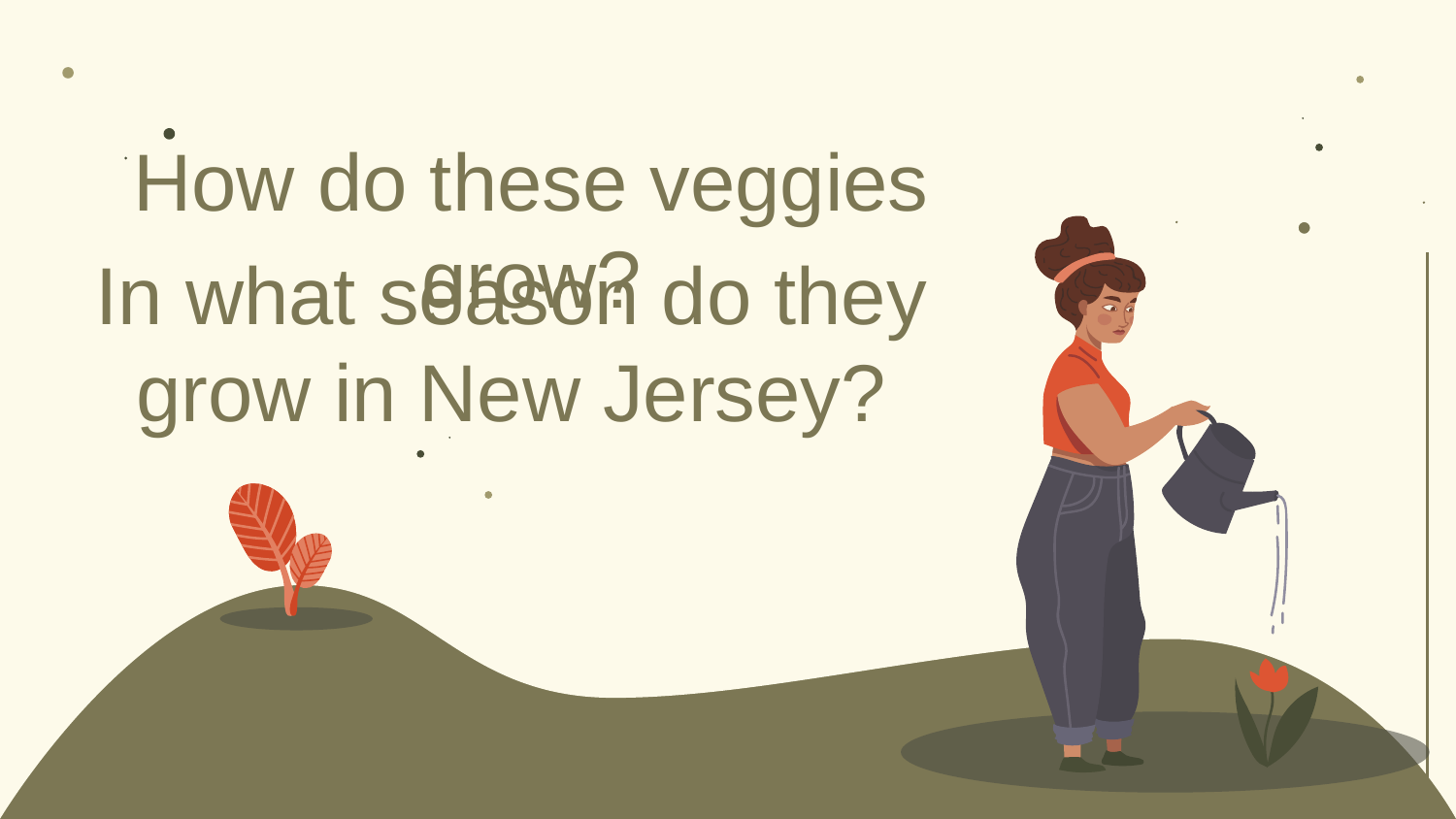

How do these veggies grow?

In what season do they grow in New Jersey?